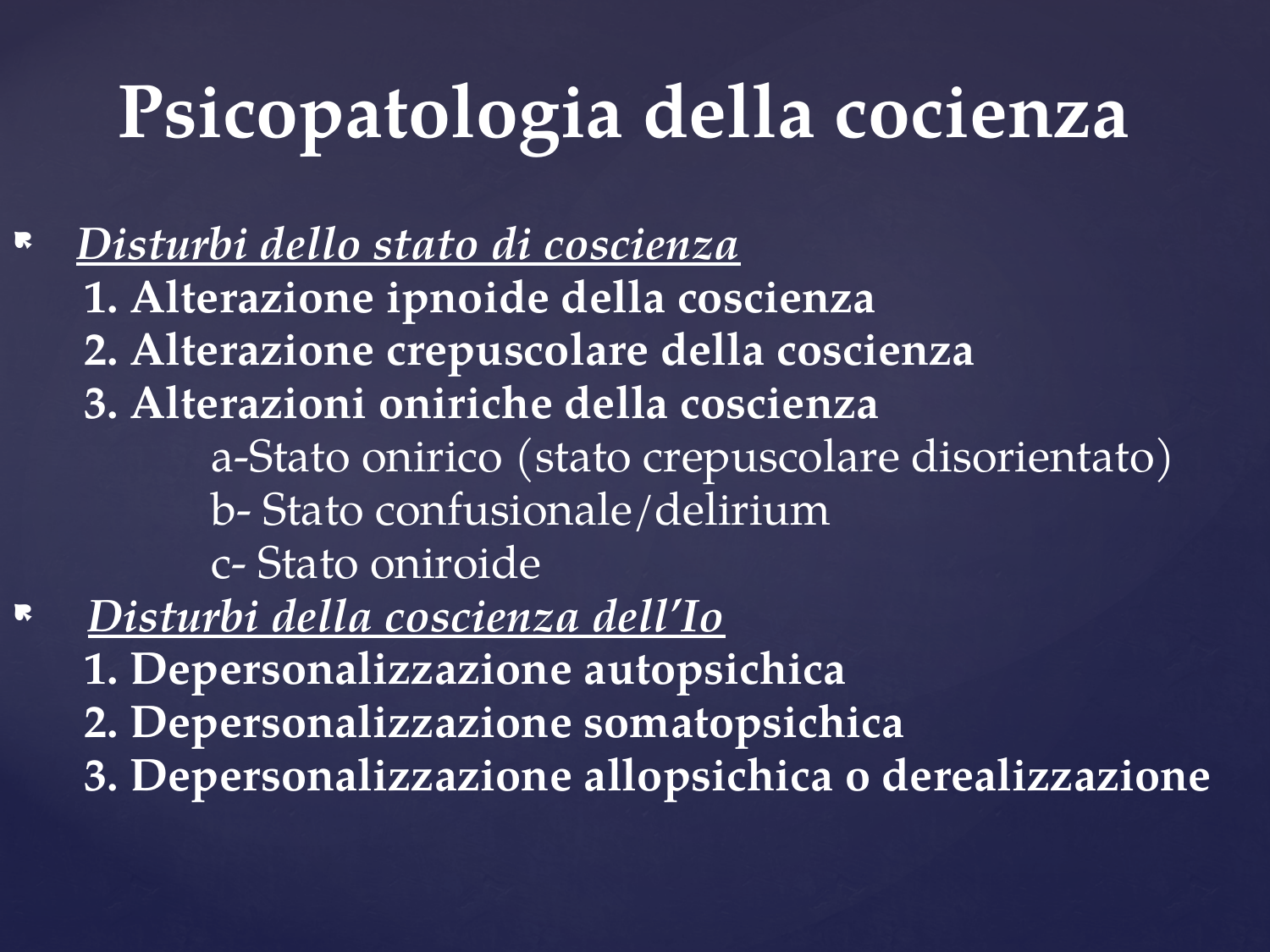

# Psicopatologia della cocienza
Disturbi dello stato di coscienza
	1. Alterazione ipnoide della coscienza
	2. Alterazione crepuscolare della coscienza
	3. Alterazioni oniriche della coscienza
		a-Stato onirico (stato crepuscolare disorientato)
		b- Stato confusionale/delirium
		c- Stato oniroide
 Disturbi della coscienza dell’Io
	1. Depersonalizzazione autopsichica
	2. Depersonalizzazione somatopsichica
	3. Depersonalizzazione allopsichica o derealizzazione